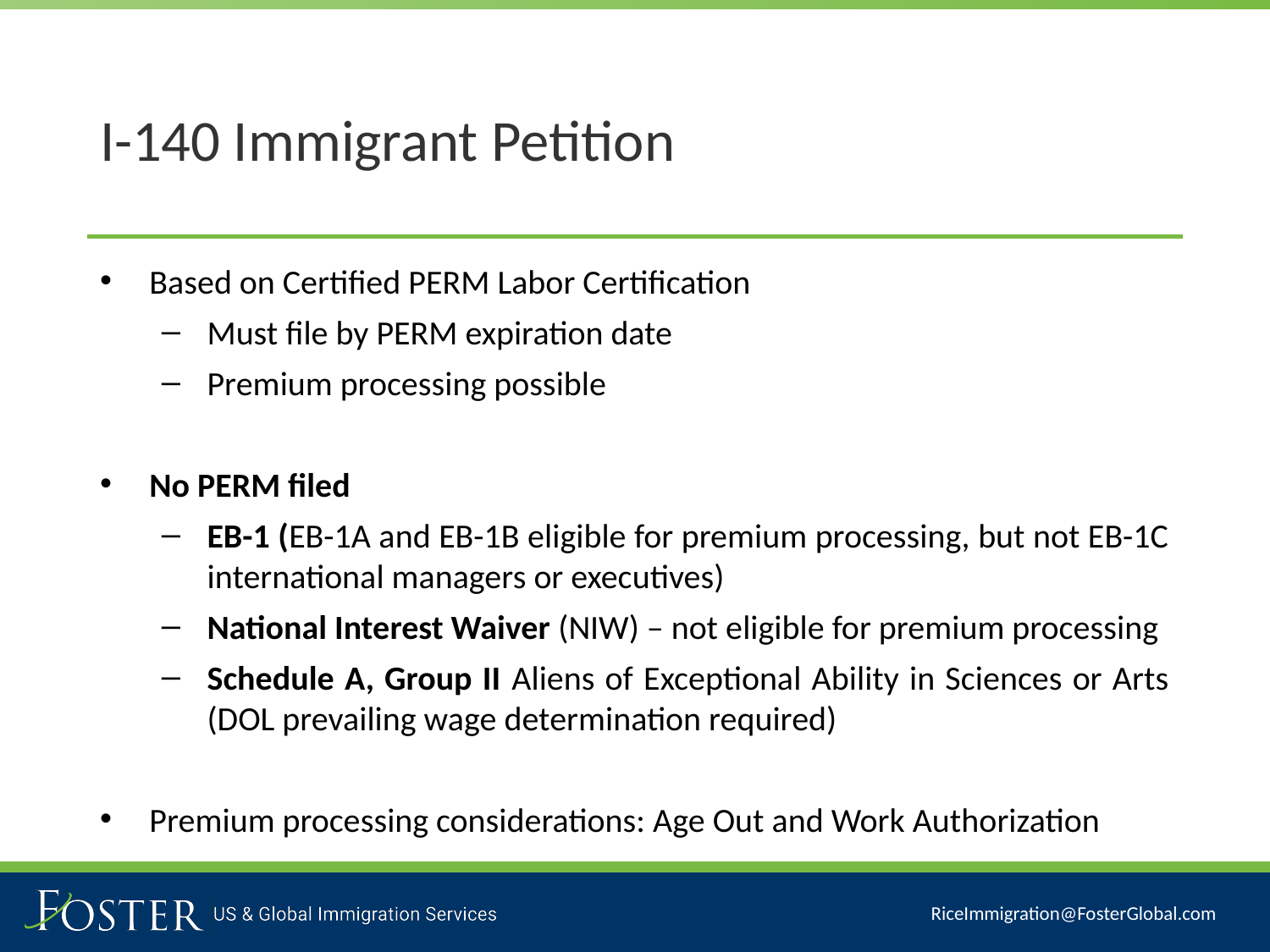

# I-140 Immigrant Petition
Based on Certified PERM Labor Certification
Must file by PERM expiration date
Premium processing possible

No PERM filed
EB-1 (EB-1A and EB-1B eligible for premium processing, but not EB-1C international managers or executives)
National Interest Waiver (NIW) – not eligible for premium processing
Schedule A, Group II Aliens of Exceptional Ability in Sciences or Arts (DOL prevailing wage determination required)

Premium processing considerations: Age Out and Work Authorization

RiceImmigration@FosterGlobal.com